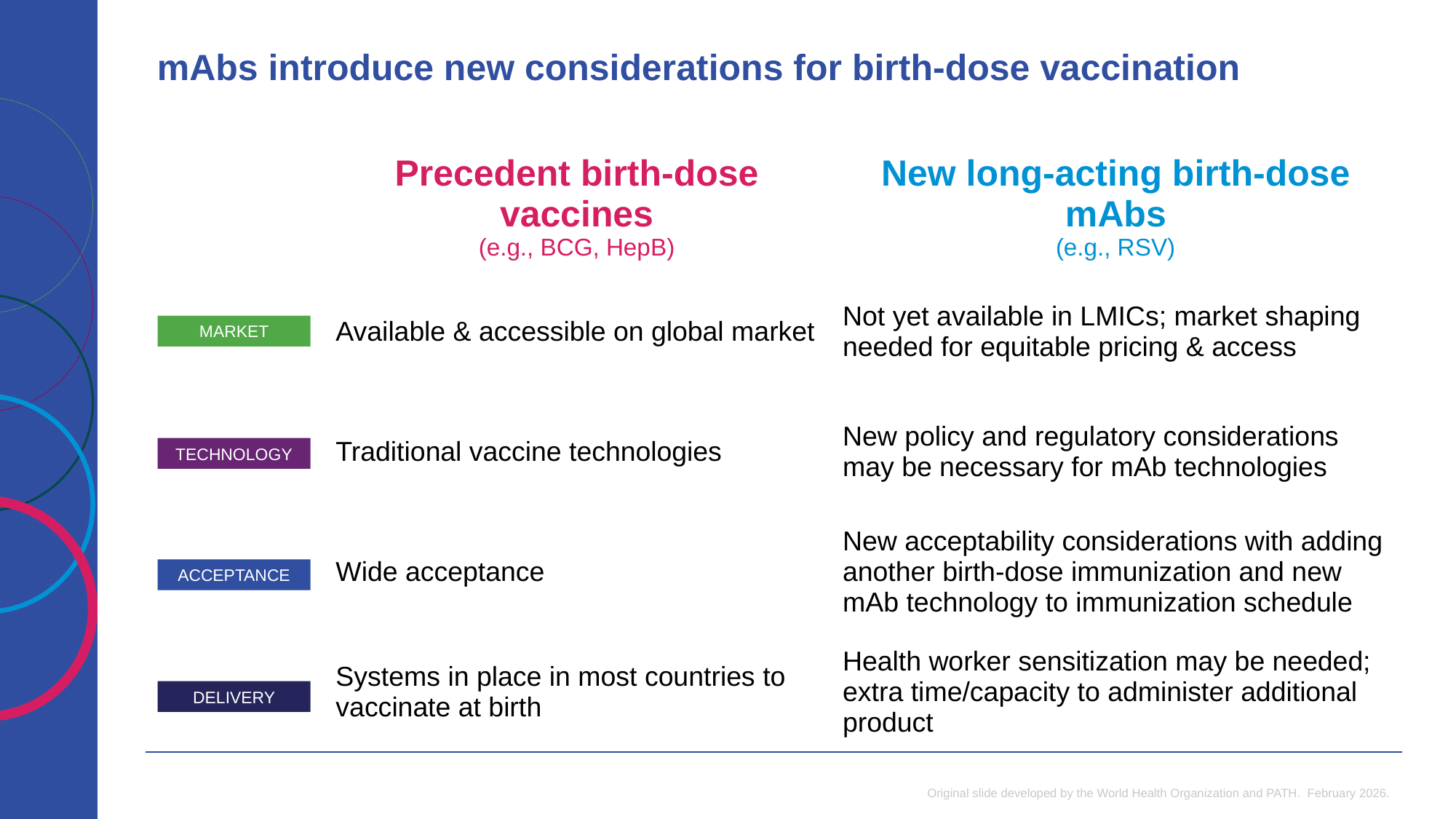

# mAbs introduce new considerations for birth-dose vaccination
|  | Precedent birth-dose vaccines (e.g., BCG, HepB) | New long-acting birth-dose mAbs (e.g., RSV) |
| --- | --- | --- |
|  | Available & accessible on global market | Not yet available in LMICs; market shaping needed for equitable pricing & access |
|  | Traditional vaccine technologies | New policy and regulatory considerations may be necessary for mAb technologies |
|  | Wide acceptance | New acceptability considerations with adding another birth-dose immunization and new mAb technology to immunization schedule |
|  | Systems in place in most countries to vaccinate at birth | Health worker sensitization may be needed; extra time/capacity to administer additional product |
MARKET
TECHNOLOGY
ACCEPTANCE
DELIVERY
Original slide developed by the World Health Organization and PATH.  February 2026.